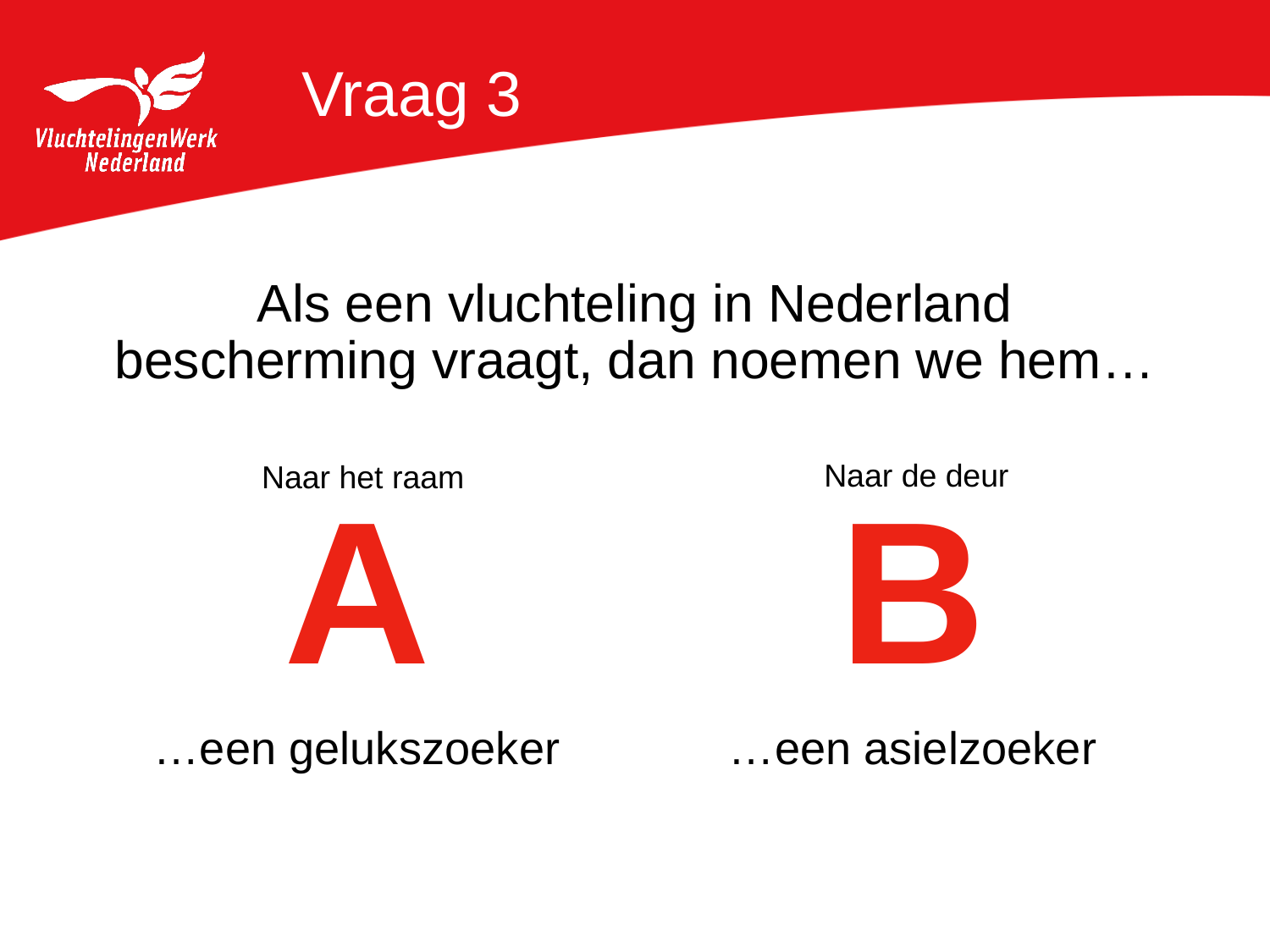

# Vraag 3
Als een vluchteling in Nederland bescherming vraagt, dan noemen we hem…
Naar de deur
Naar het raam
A
…een gelukszoeker
B
…een asielzoeker